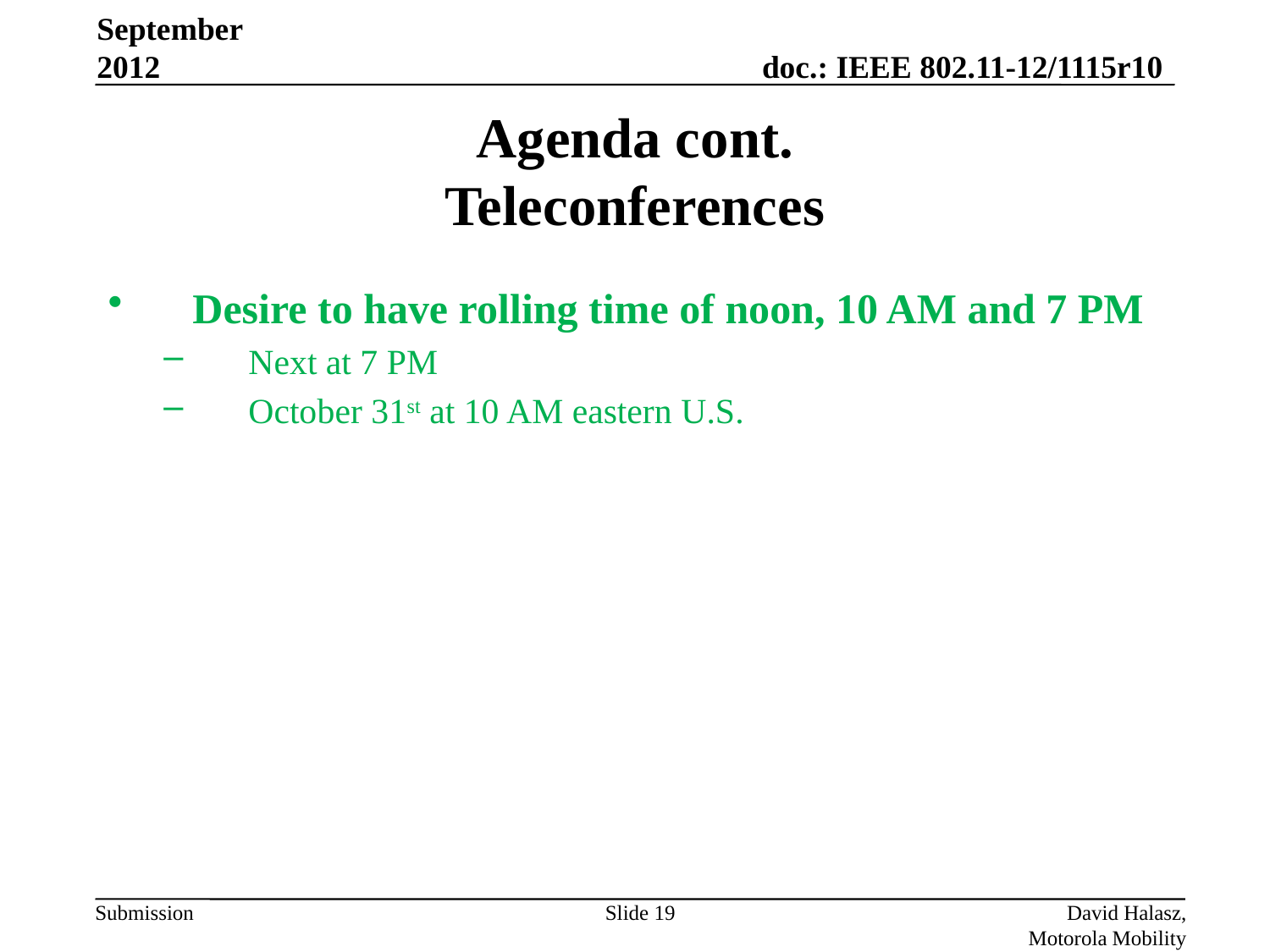

September 2012
# Agenda cont. Teleconferences
Desire to have rolling time of noon, 10 AM and 7 PM
Next at 7 PM
October 31st at 10 AM eastern U.S.
Slide 19
David Halasz, Motorola Mobility